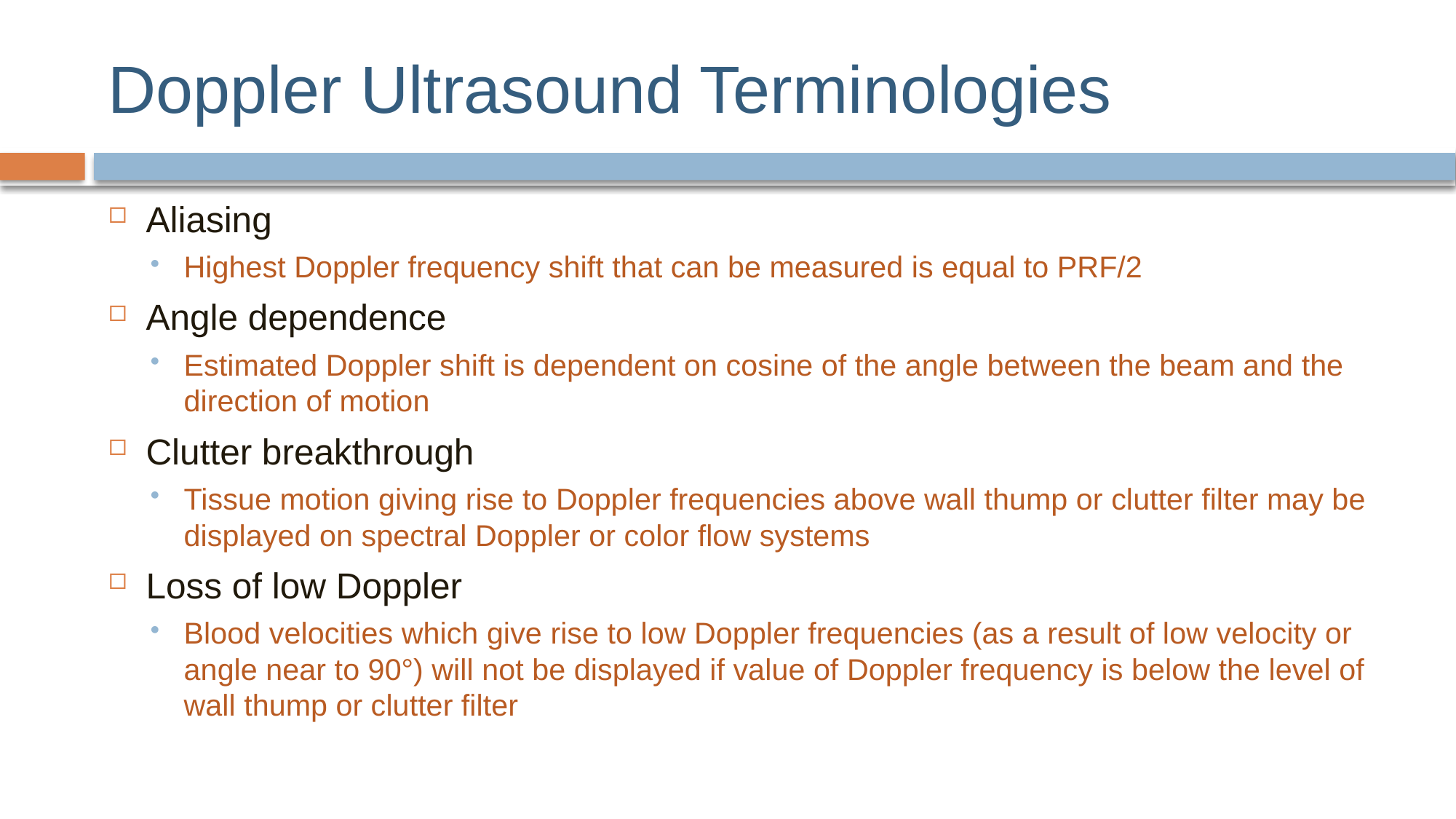

# Doppler Ultrasound Terminologies
Aliasing
Highest Doppler frequency shift that can be measured is equal to PRF/2
Angle dependence
Estimated Doppler shift is dependent on cosine of the angle between the beam and the direction of motion
Clutter breakthrough
Tissue motion giving rise to Doppler frequencies above wall thump or clutter filter may be displayed on spectral Doppler or color flow systems
Loss of low Doppler
Blood velocities which give rise to low Doppler frequencies (as a result of low velocity or angle near to 90°) will not be displayed if value of Doppler frequency is below the level of wall thump or clutter filter